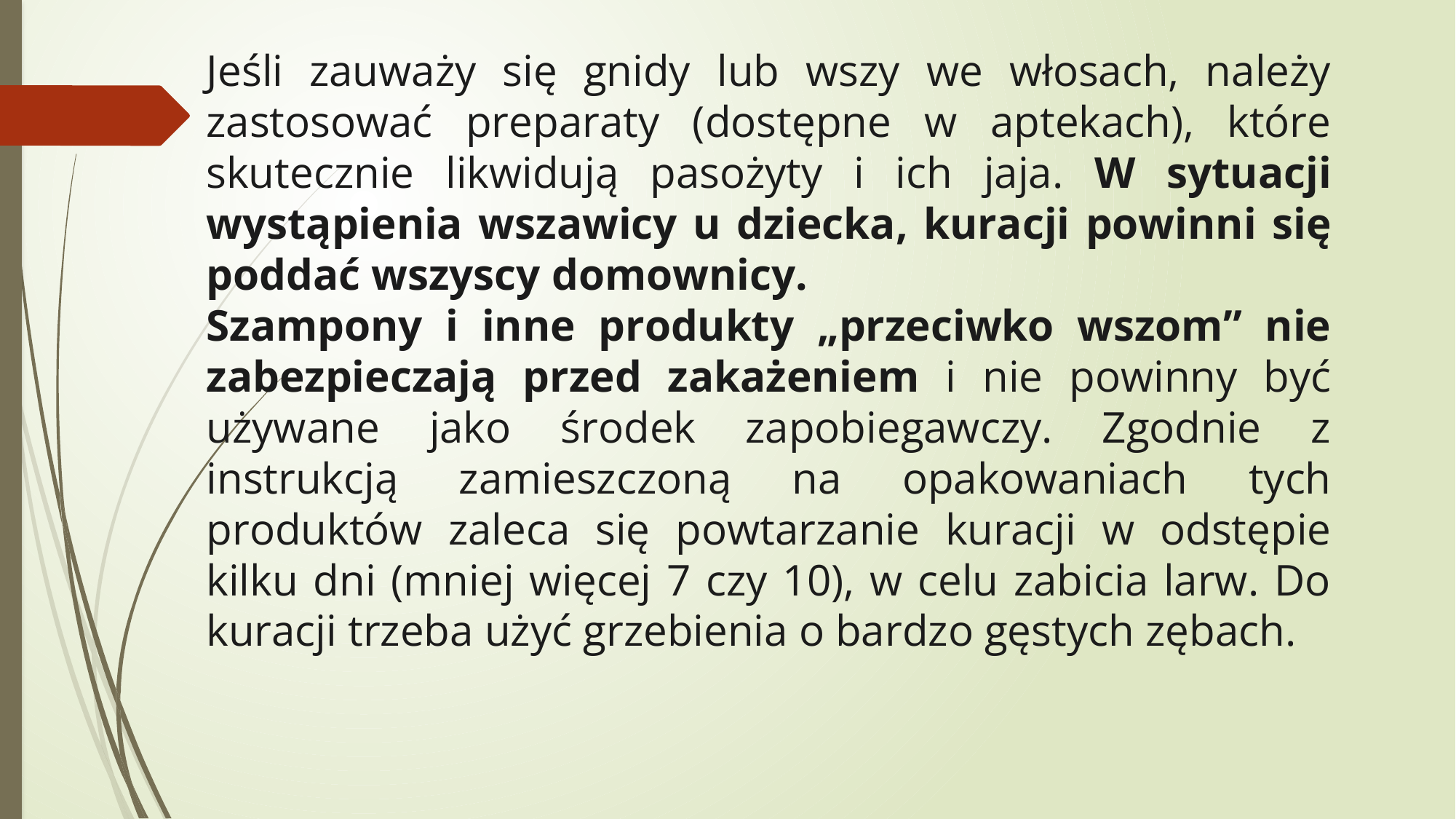

Jeśli zauważy się gnidy lub wszy we włosach, należy zastosować preparaty (dostępne w aptekach), które skutecznie likwidują pasożyty i ich jaja. W sytuacji wystąpienia wszawicy u dziecka, kuracji powinni się poddać wszyscy domownicy.
Szampony i inne produkty „przeciwko wszom” nie zabezpieczają przed zakażeniem i nie powinny być używane jako środek zapobiegawczy. Zgodnie z instrukcją zamieszczoną na opakowaniach tych produktów zaleca się powtarzanie kuracji w odstępie kilku dni (mniej więcej 7 czy 10), w celu zabicia larw. Do kuracji trzeba użyć grzebienia o bardzo gęstych zębach.